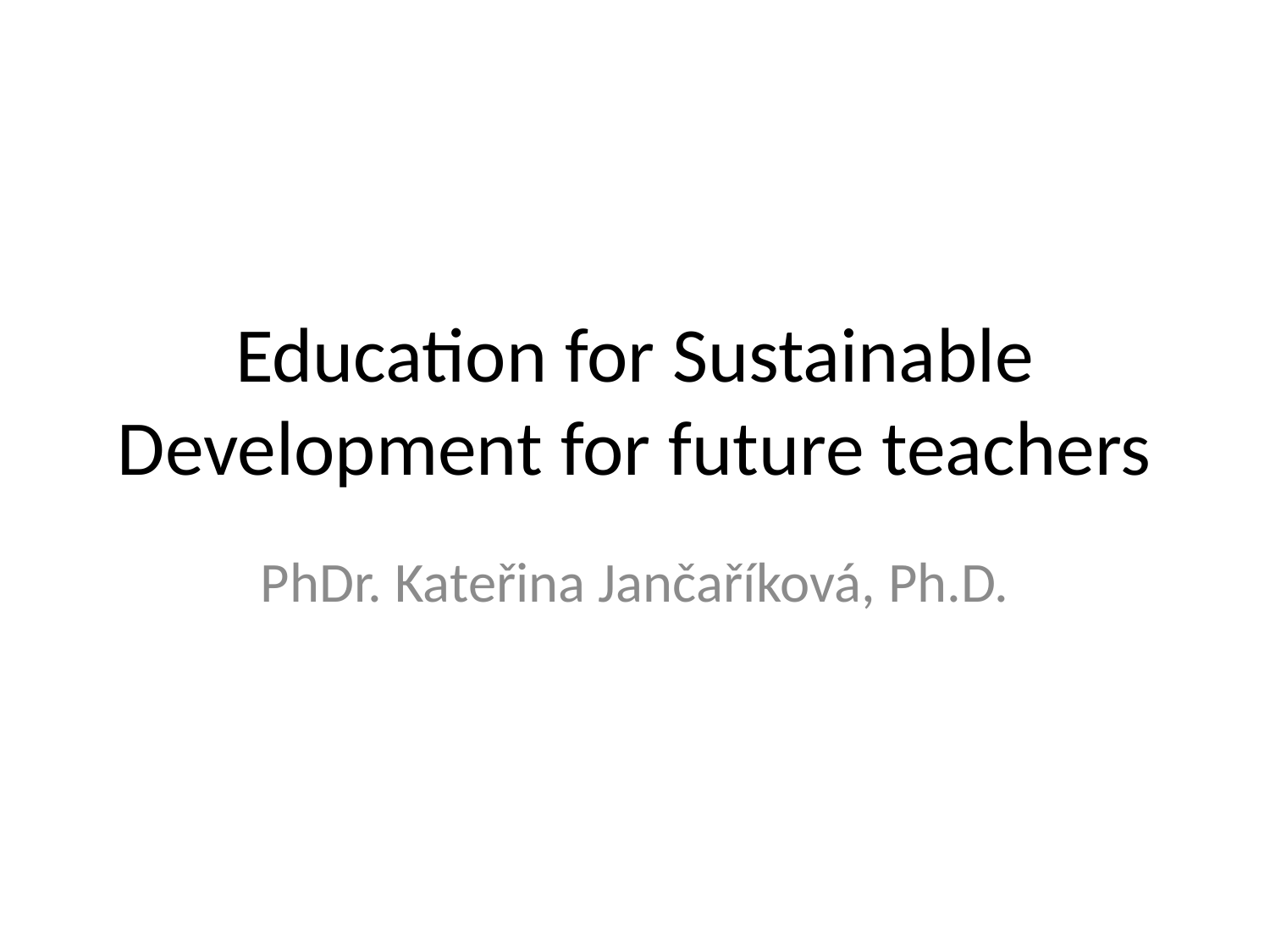

# Education for Sustainable Development for future teachers
PhDr. Kateřina Jančaříková, Ph.D.